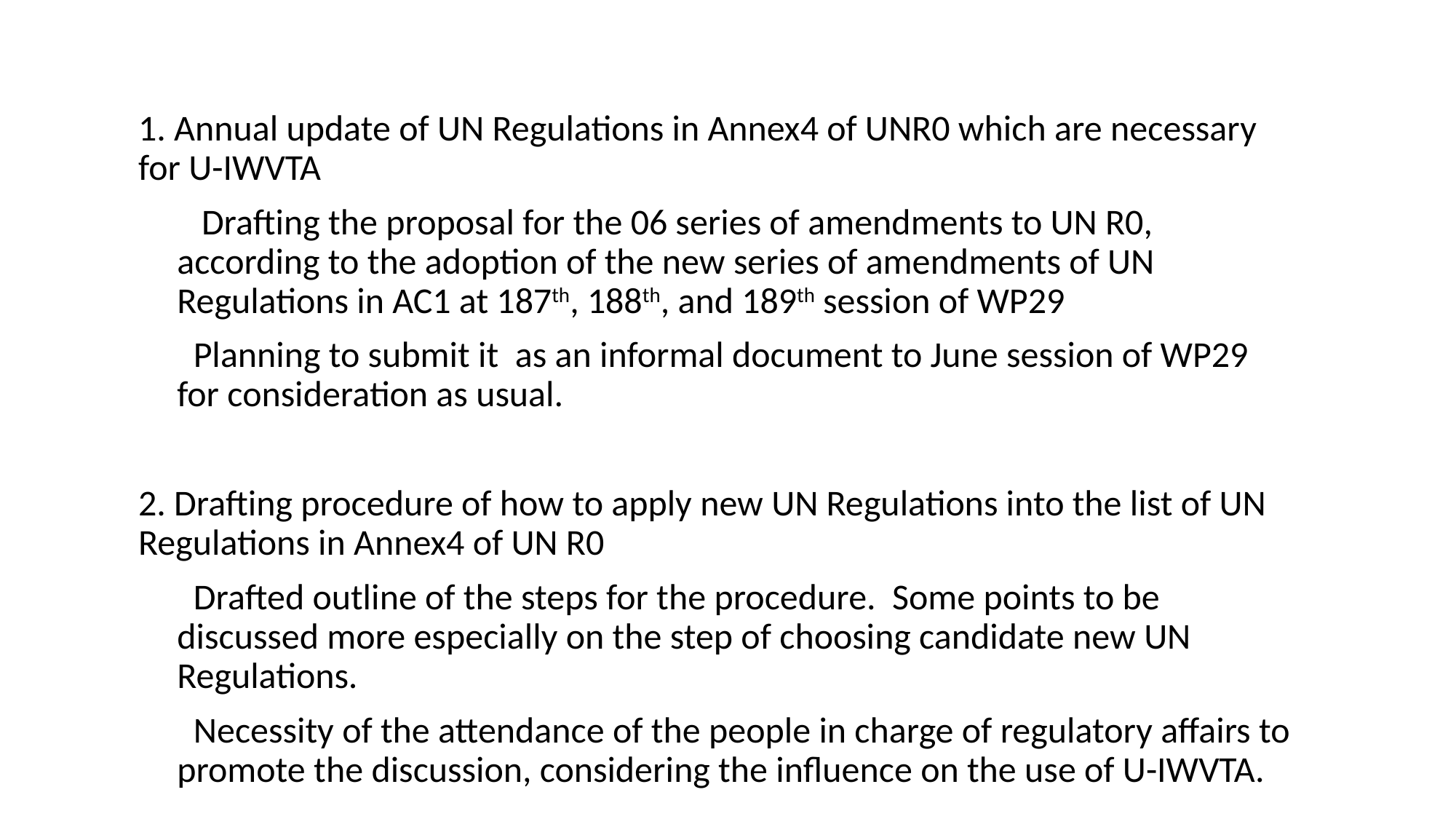

1. Annual update of UN Regulations in Annex4 of UNR0 which are necessary for U-IWVTA
   Drafting the proposal for the 06 series of amendments to UN R0, according to the adoption of the new series of amendments of UN Regulations in AC1 at 187th, 188th, and 189th session of WP29
  Planning to submit it  as an informal document to June session of WP29 for consideration as usual.

2. Drafting procedure of how to apply new UN Regulations into the list of UN Regulations in Annex4 of UN R0
  Drafted outline of the steps for the procedure.  Some points to be discussed more especially on the step of choosing candidate new UN Regulations.
  Necessity of the attendance of the people in charge of regulatory affairs to promote the discussion, considering the influence on the use of U-IWVTA.